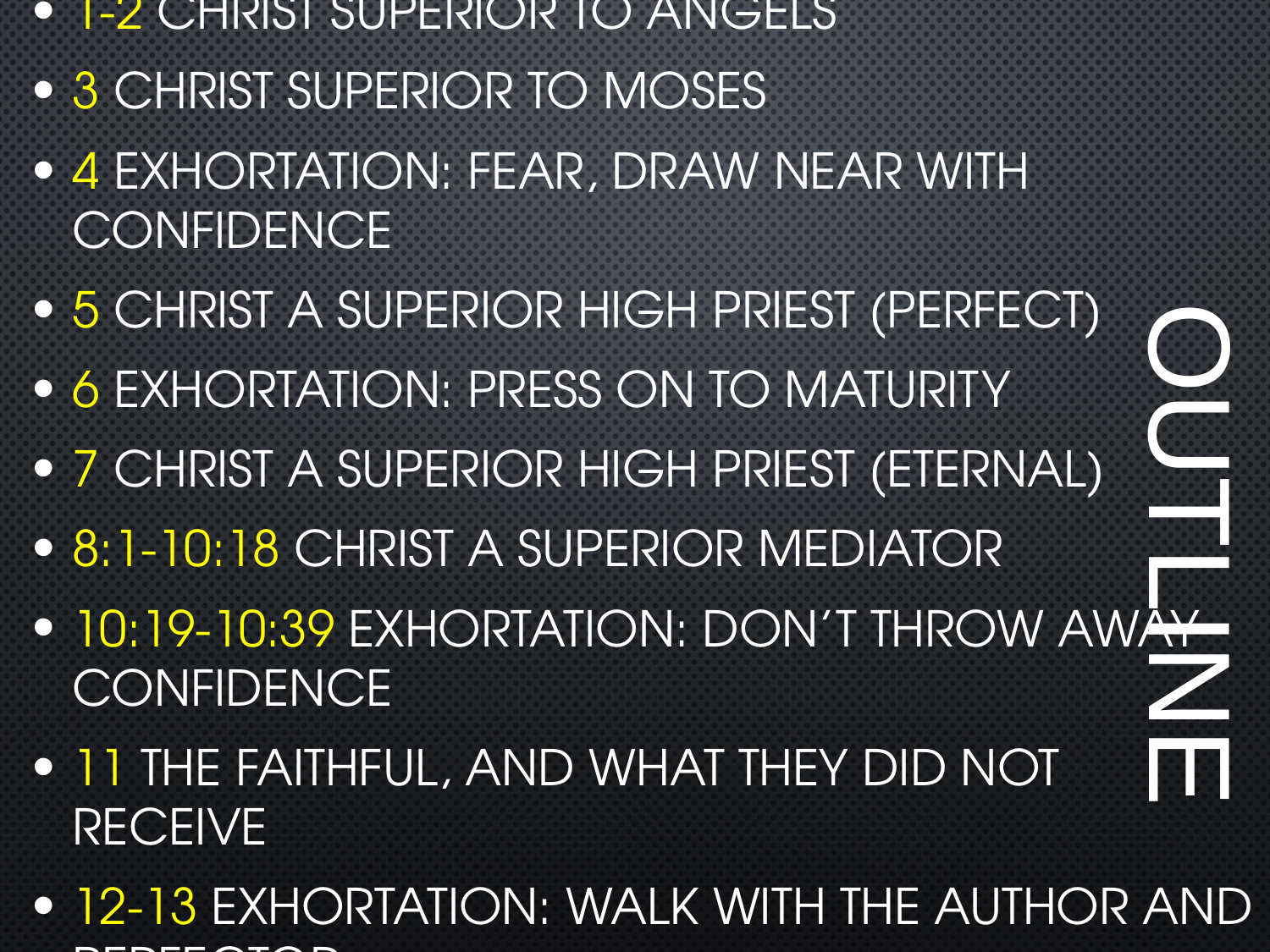

1-2 Christ Superior To Angels
3 Christ Superior to Moses
4 Exhortation: Fear, Draw Near With Confidence
5 Christ a Superior High Priest (Perfect)
6 Exhortation: Press on to Maturity
7 Christ a Superior High Priest (Eternal)
8:1-10:18 Christ a Superior Mediator
10:19-10:39 Exhortation: Don’t Throw Away Confidence
11 The Faithful, and What They Did Not Receive
12-13 Exhortation: Walk With The Author and Perfector
# Outline